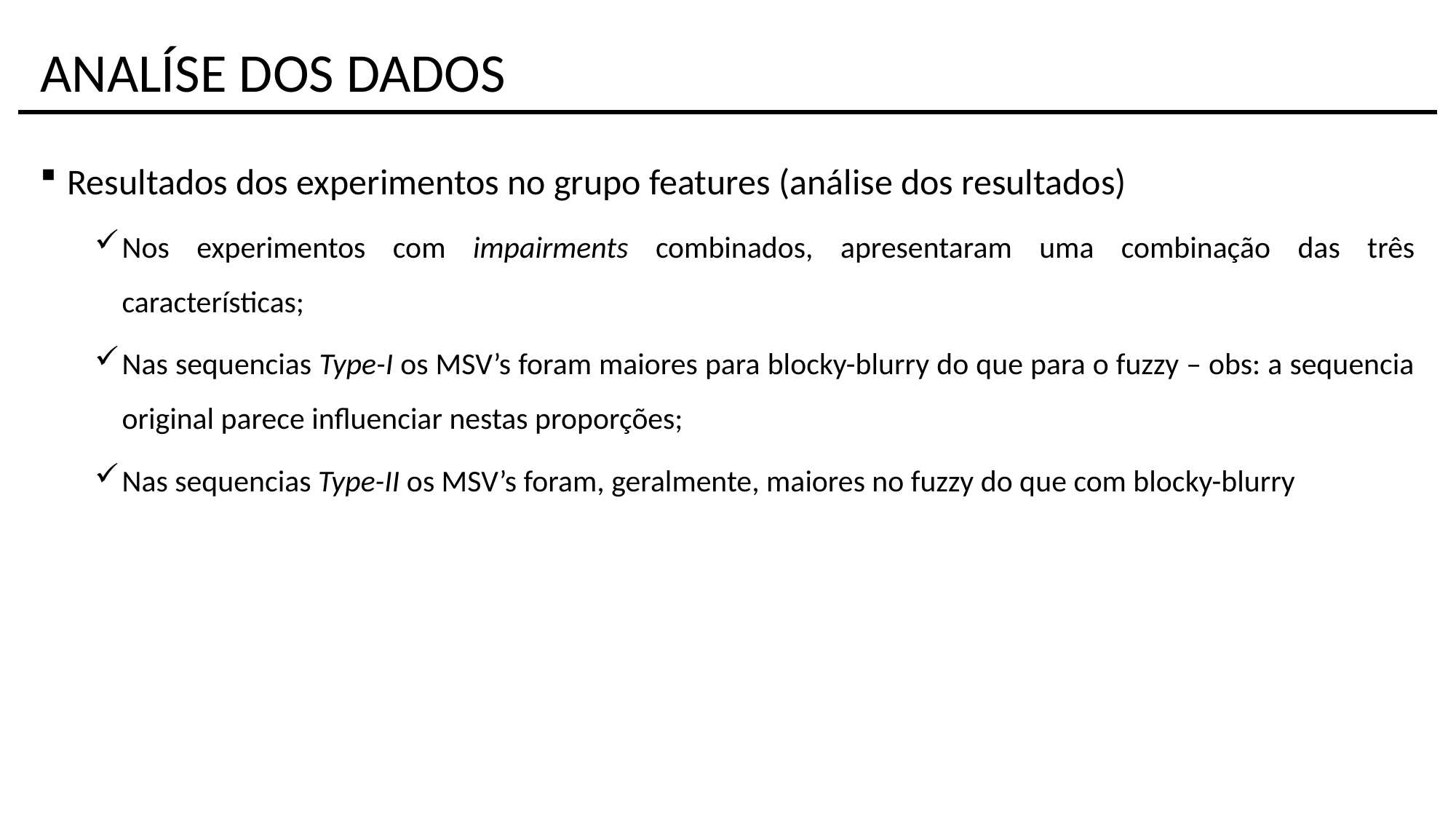

# ANALÍSE DOS DADOS
Resultados dos experimentos no grupo features (análise dos resultados)
Nos experimentos com impairments combinados, apresentaram uma combinação das três características;
Nas sequencias Type-I os MSV’s foram maiores para blocky-blurry do que para o fuzzy – obs: a sequencia original parece influenciar nestas proporções;
Nas sequencias Type-II os MSV’s foram, geralmente, maiores no fuzzy do que com blocky-blurry